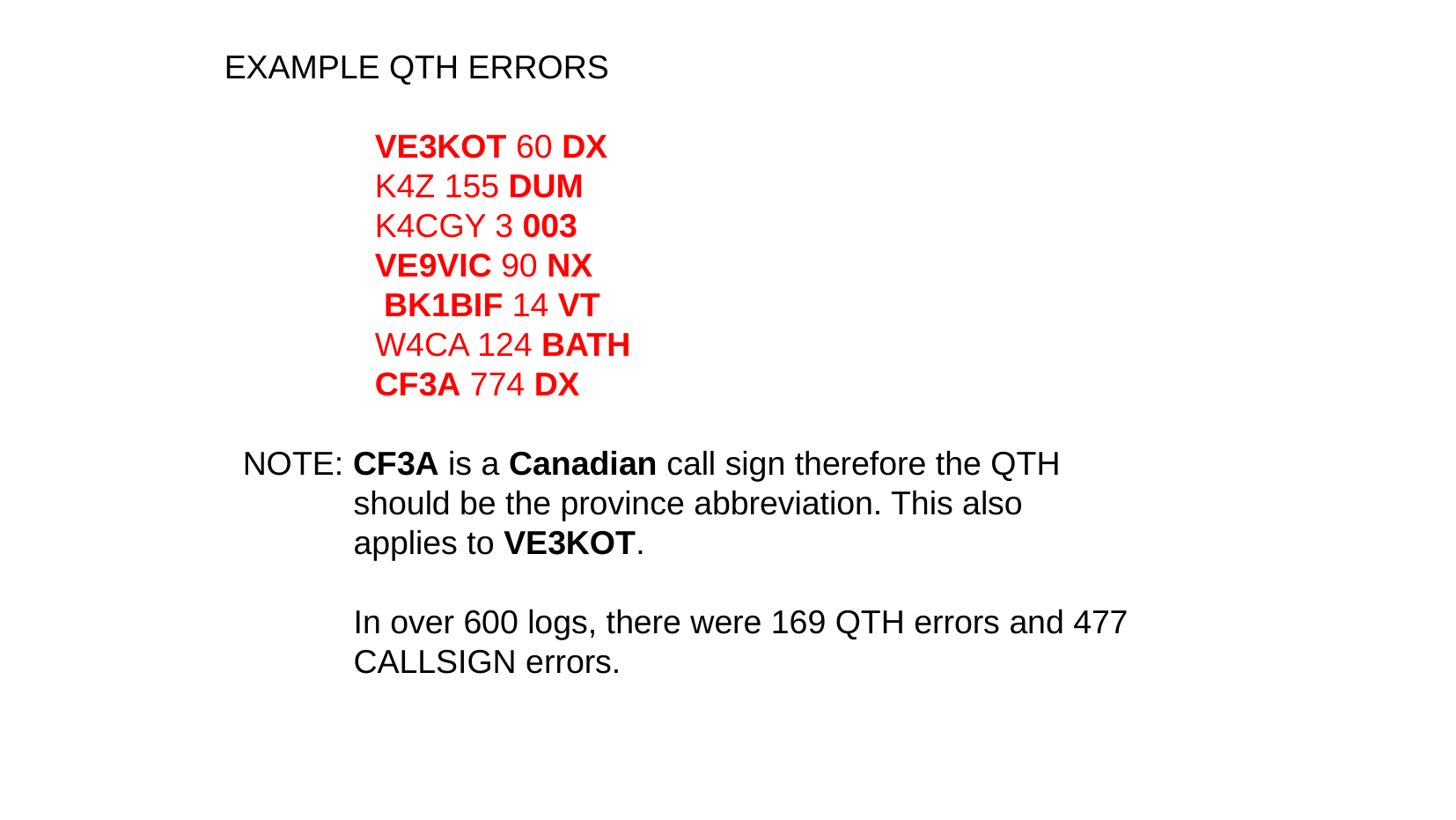

EXAMPLE QTH ERRORS

           	  VE3KOT 60 DX
           	  K4Z 155 DUM
              	  K4CGY 3 003
              	  VE9VIC 90 NX
           	   BK1BIF 14 VT
            	  W4CA 124 BATH
              	  CF3A 774 DX

  NOTE: CF3A is a Canadian call sign therefore the QTH
              should be the province abbreviation. This also
              applies to VE3KOT.

              In over 600 logs, there were 169 QTH errors and 477
              CALLSIGN errors.